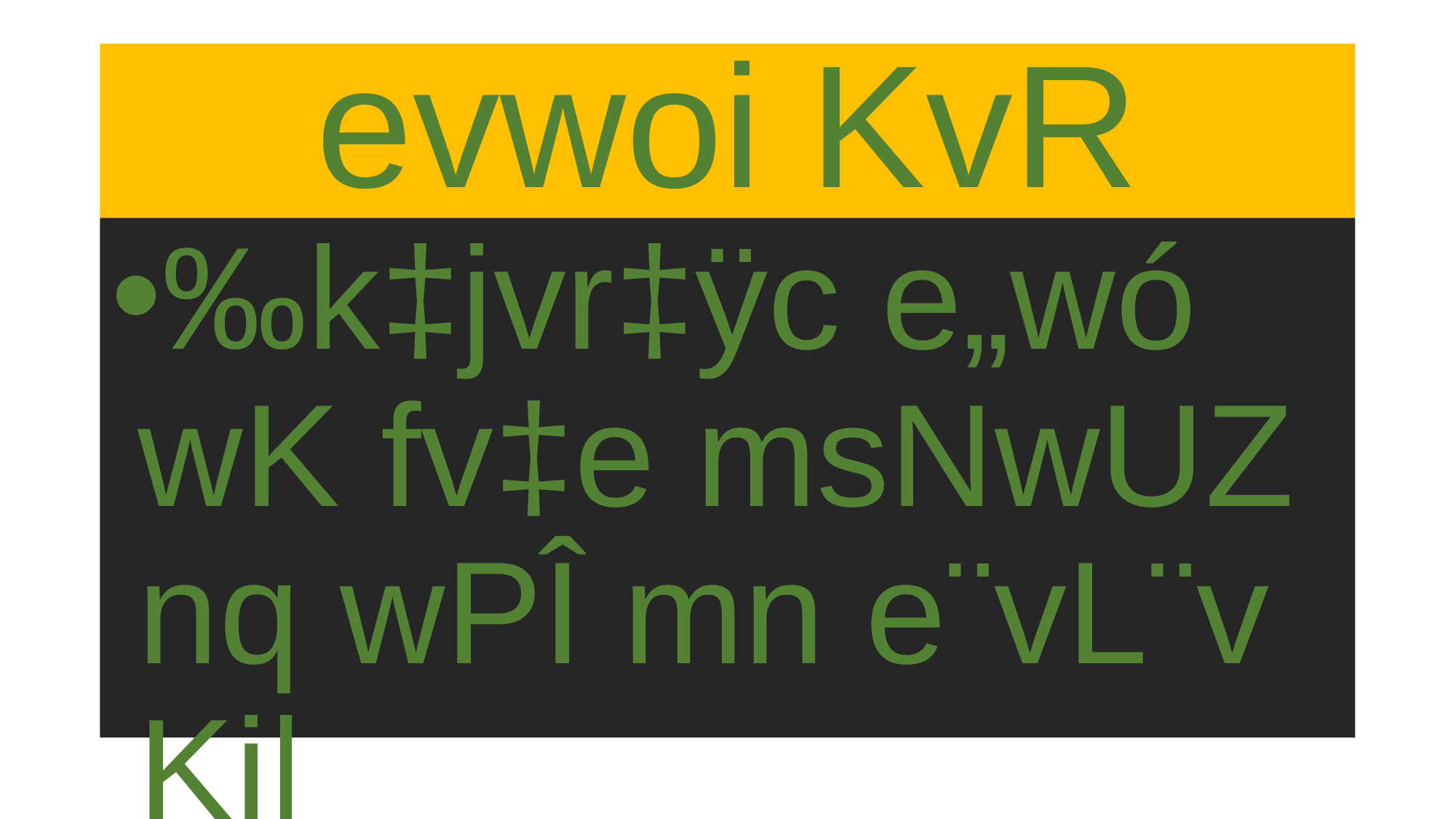

# evwoi KvR
‰k‡jvr‡ÿc e„wó wK fv‡e msNwUZ nq wPÎ mn e¨vL¨v Ki|